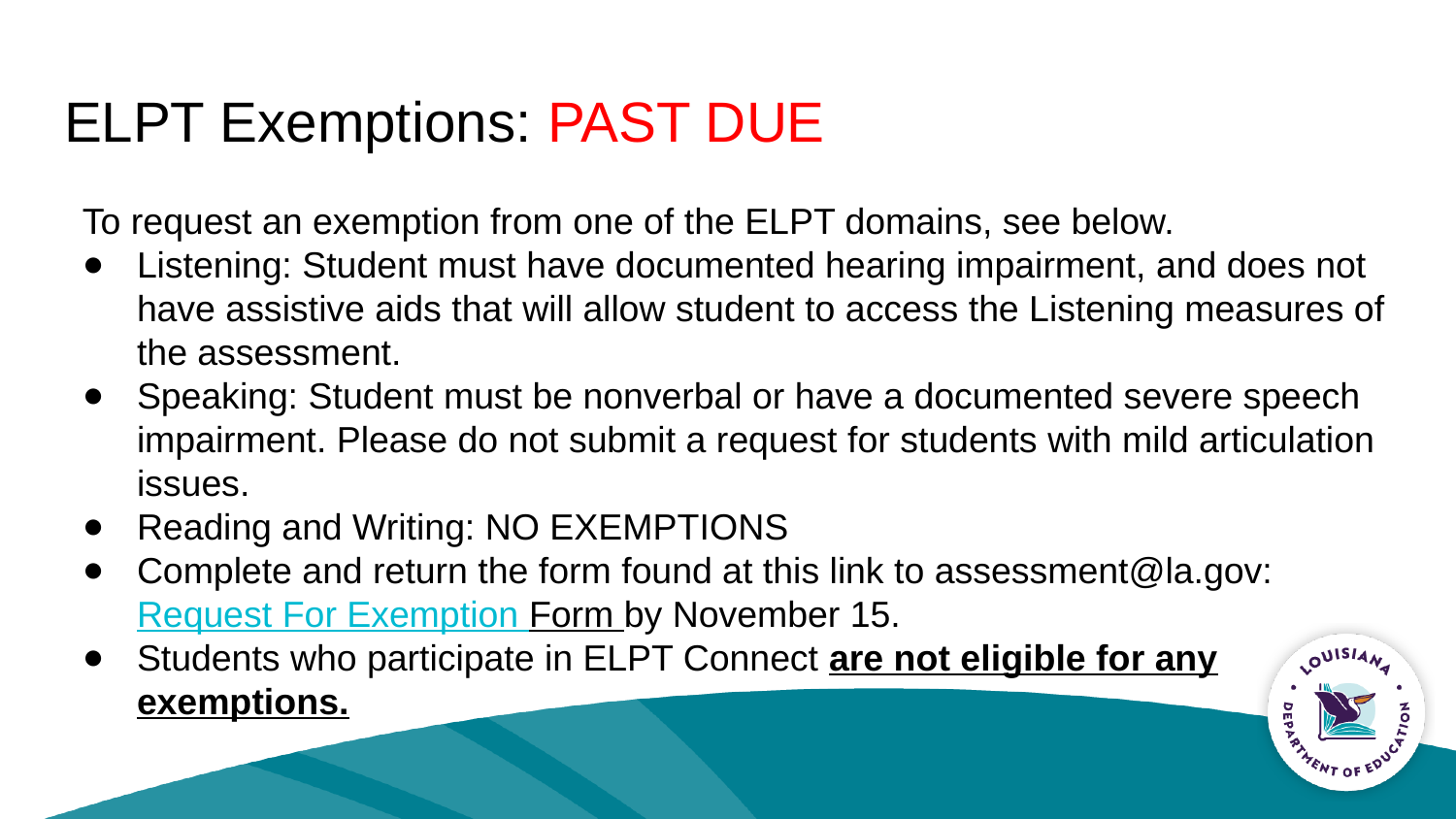

# ELPT Exemptions: PAST DUE
To request an exemption from one of the ELPT domains, see below.
Listening: Student must have documented hearing impairment, and does not have assistive aids that will allow student to access the Listening measures of the assessment.
Speaking: Student must be nonverbal or have a documented severe speech impairment. Please do not submit a request for students with mild articulation issues.
Reading and Writing: NO EXEMPTIONS
Complete and return the form found at this link to assessment@la.gov: Request For Exemption Form by November 15.
Students who participate in ELPT Connect are not eligible for any exemptions.